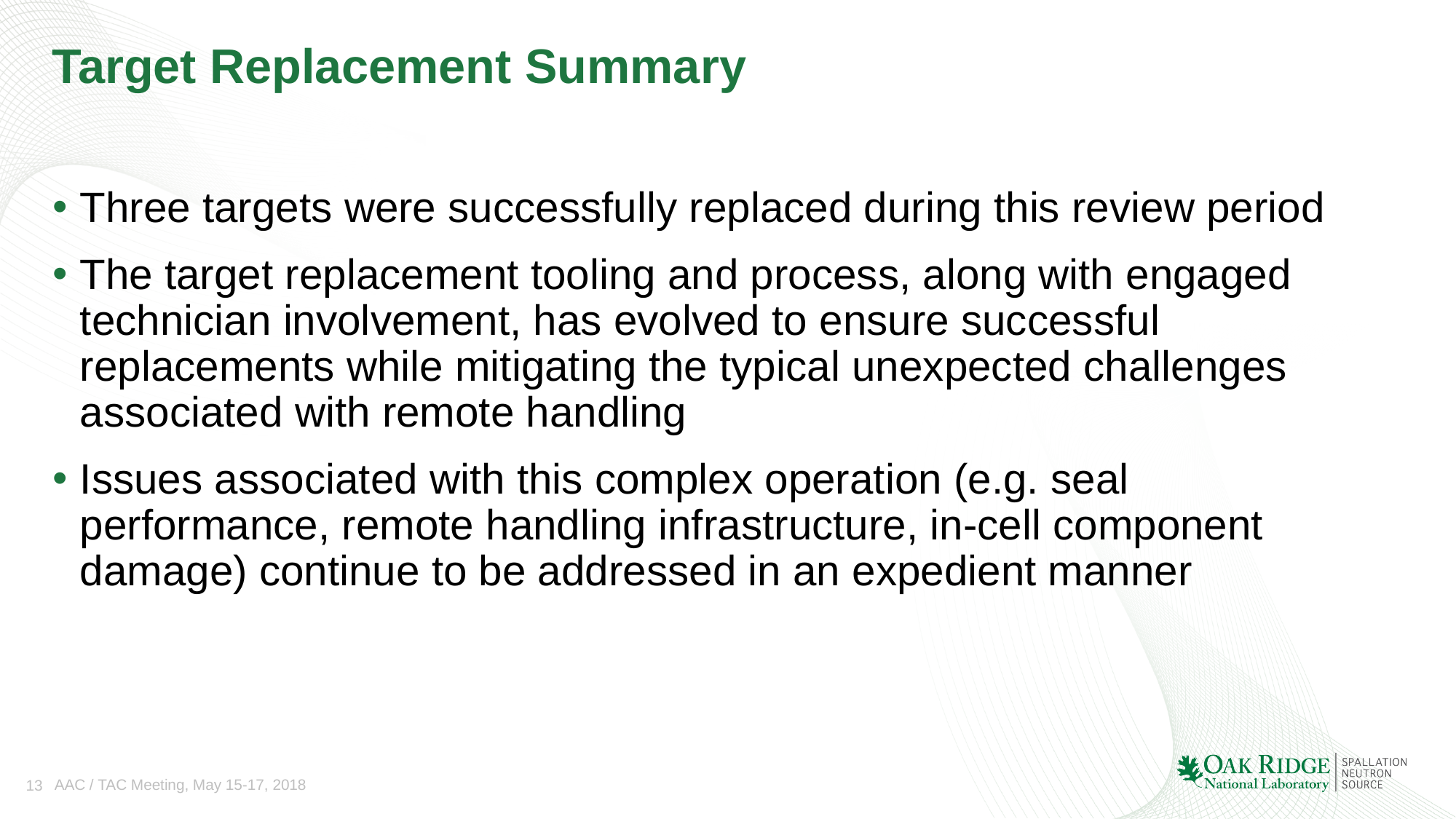

# Target Replacement Summary
Three targets were successfully replaced during this review period
The target replacement tooling and process, along with engaged technician involvement, has evolved to ensure successful replacements while mitigating the typical unexpected challenges associated with remote handling
Issues associated with this complex operation (e.g. seal performance, remote handling infrastructure, in-cell component damage) continue to be addressed in an expedient manner